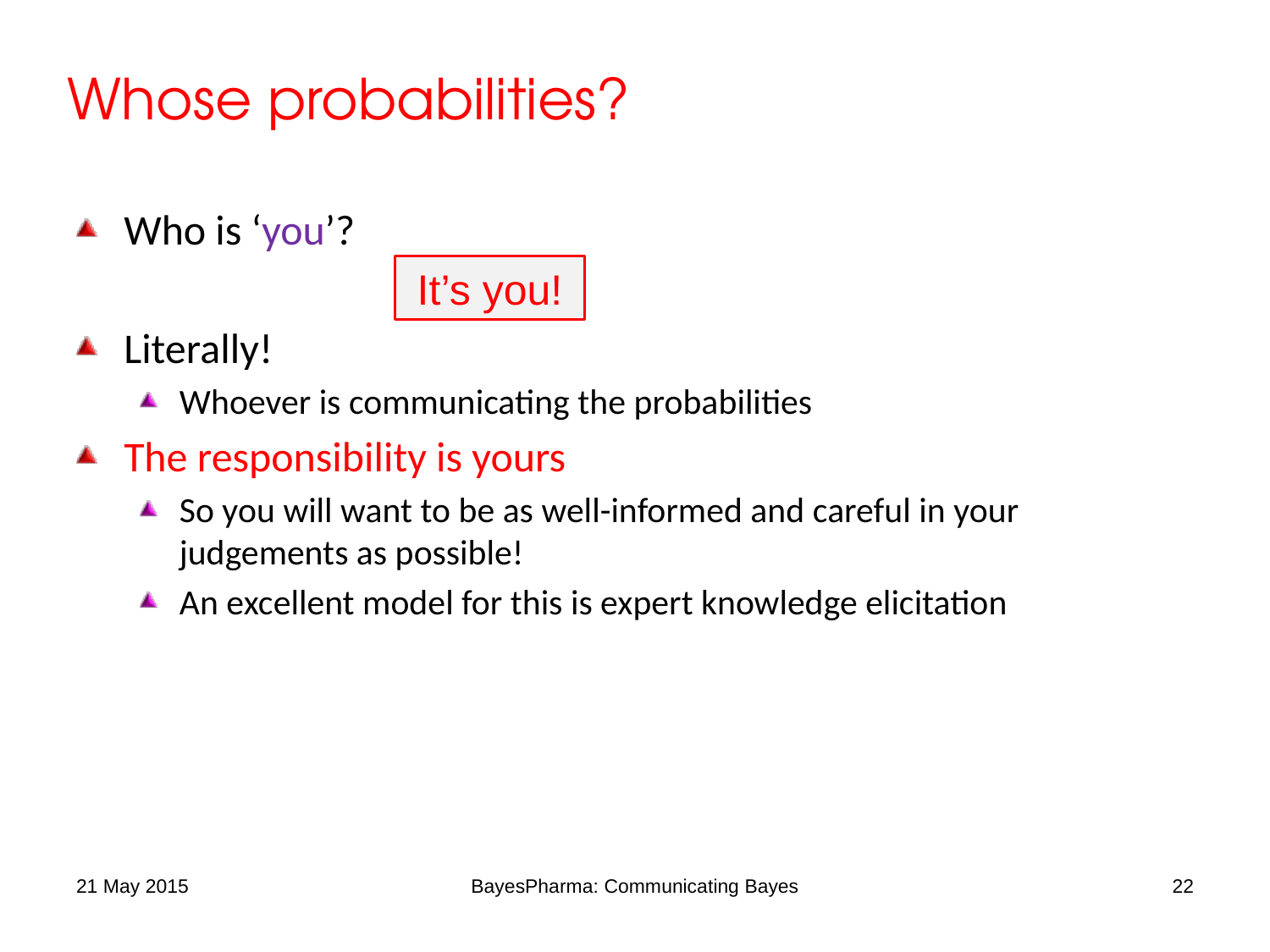

# Whose probabilities?
Who is ‘you’?

Literally!
Whoever is communicating the probabilities
The responsibility is yours
So you will want to be as well-informed and careful in your judgements as possible!
An excellent model for this is expert knowledge elicitation
It’s you!
21 May 2015
BayesPharma: Communicating Bayes
22